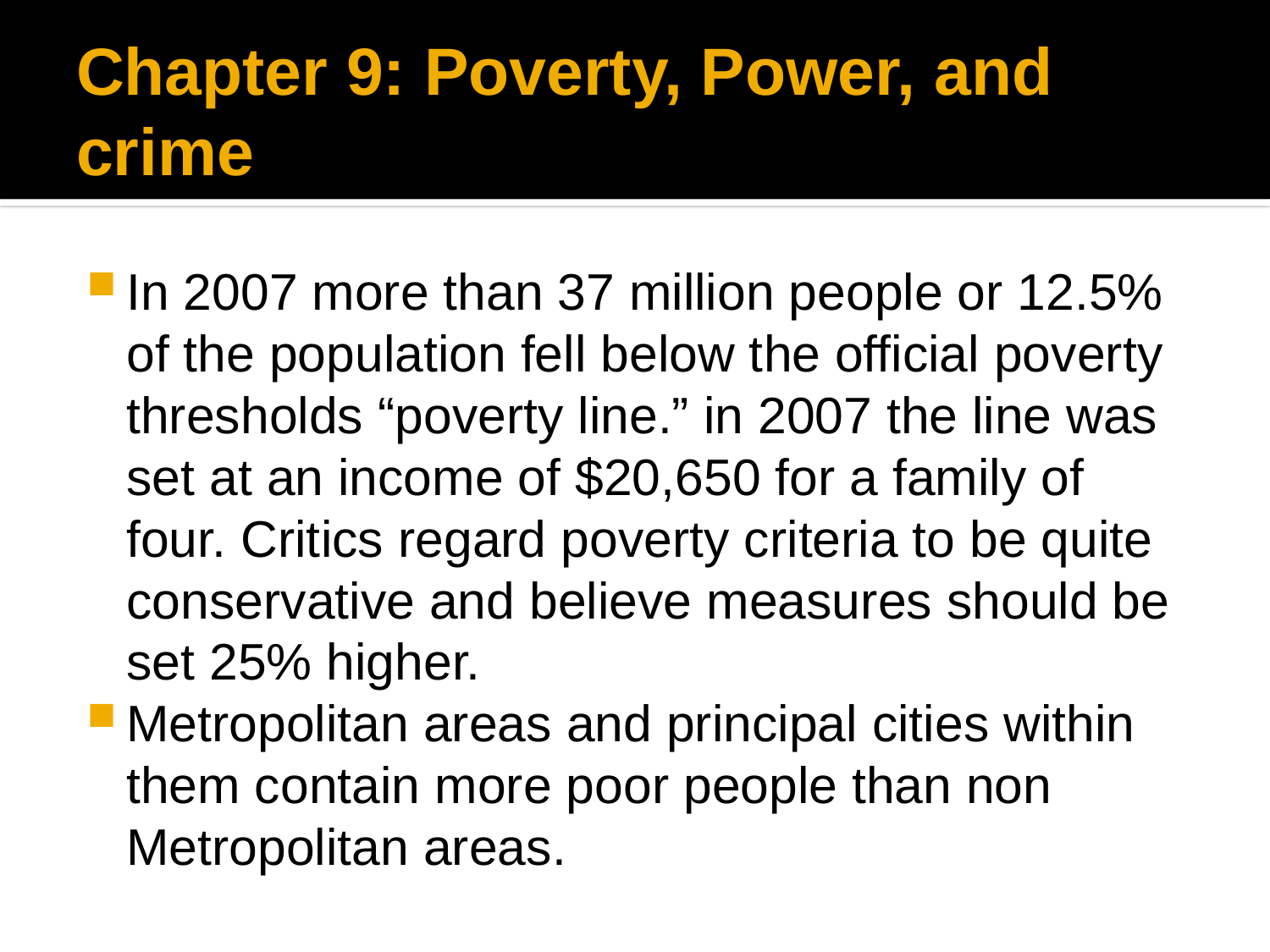

# Chapter 9: Poverty, Power, and crime
In 2007 more than 37 million people or 12.5% of the population fell below the official poverty thresholds “poverty line.” in 2007 the line was set at an income of $20,650 for a family of four. Critics regard poverty criteria to be quite conservative and believe measures should be set 25% higher.
Metropolitan areas and principal cities within them contain more poor people than non Metropolitan areas.